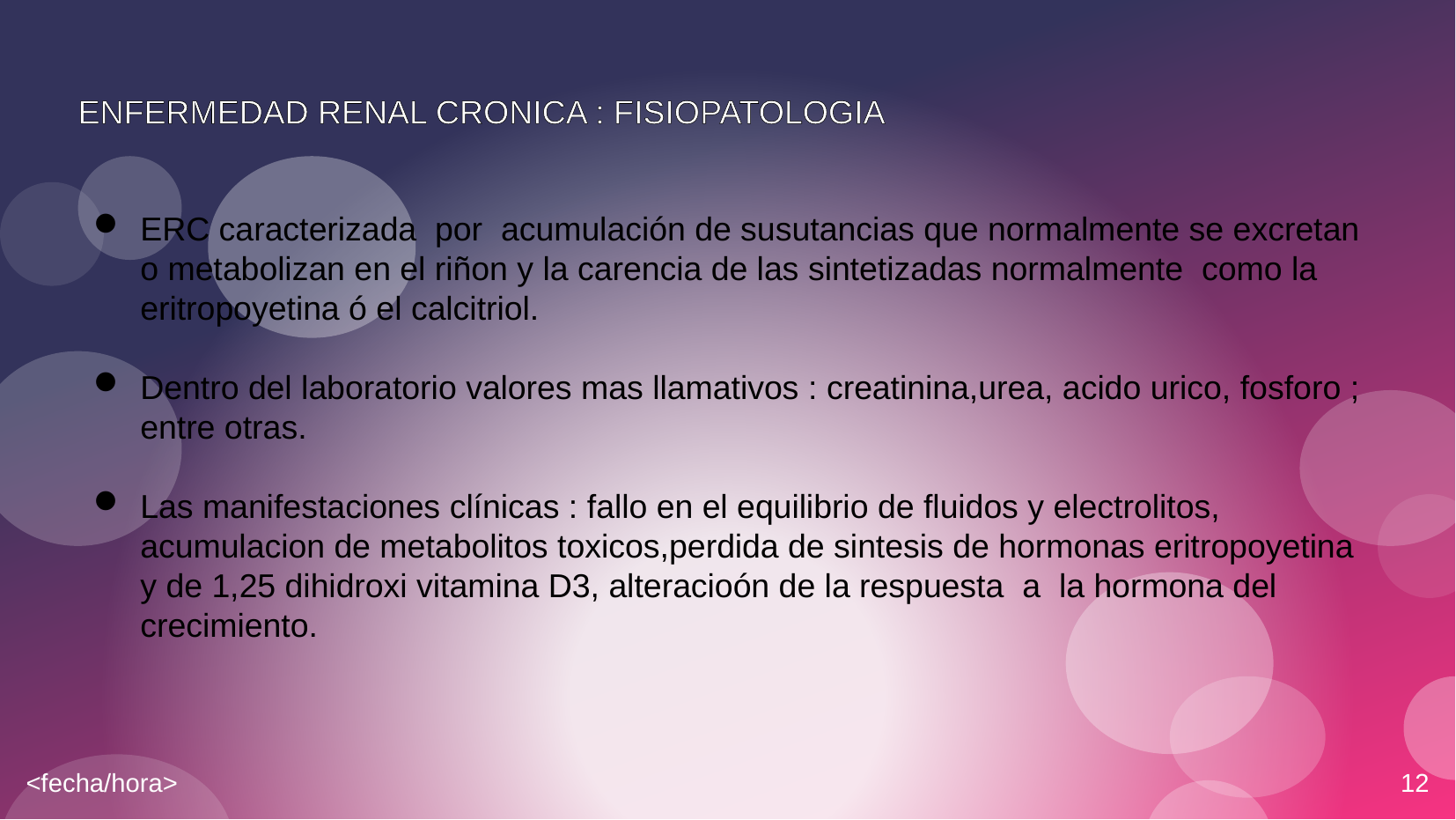

# ENFERMEDAD RENAL CRONICA : FISIOPATOLOGIA
ERC caracterizada  por  acumulación de susutancias que normalmente se excretan o metabolizan en el riñon y la carencia de las sintetizadas normalmente  como la eritropoyetina ó el calcitriol.

Dentro del laboratorio valores mas llamativos : creatinina,urea, acido urico, fosforo ; entre otras.

Las manifestaciones clínicas : fallo en el equilibrio de fluidos y electrolitos,  acumulacion de metabolitos toxicos,perdida de sintesis de hormonas eritropoyetina y de 1,25 dihidroxi vitamina D3, alteracioón de la respuesta  a  la hormona del crecimiento.